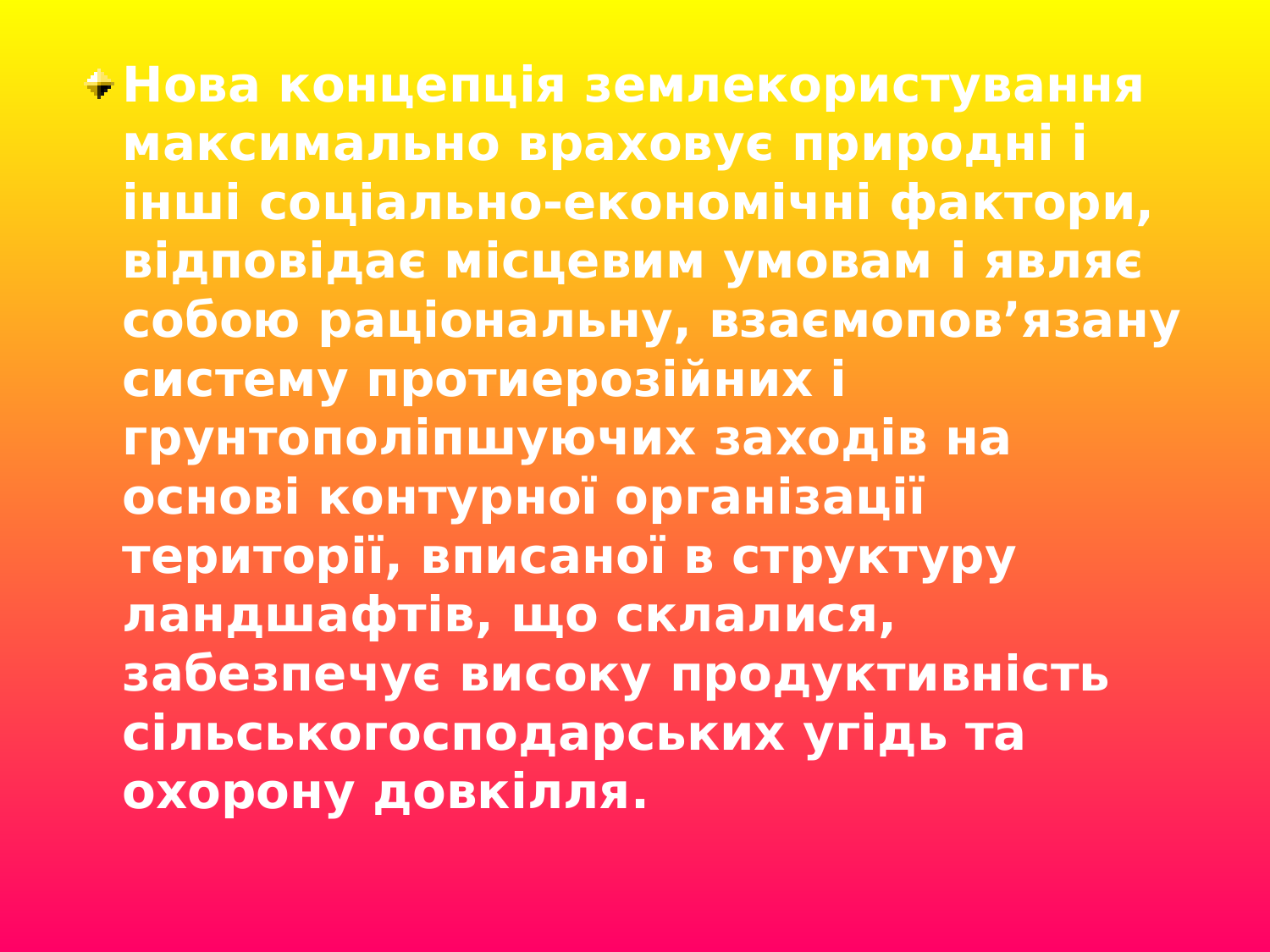

Нова концепція землекористування максимально враховує природні і інші соціально-економічні фактори, відповідає місцевим умовам і являє собою раціональну, взаємопов’язану систему протиерозійних і грунтополіпшуючих заходів на основі контурної організації території, вписаної в структуру ландшафтів, що склалися, забезпечує високу продуктивність сільськогосподарських угідь та охорону довкілля.